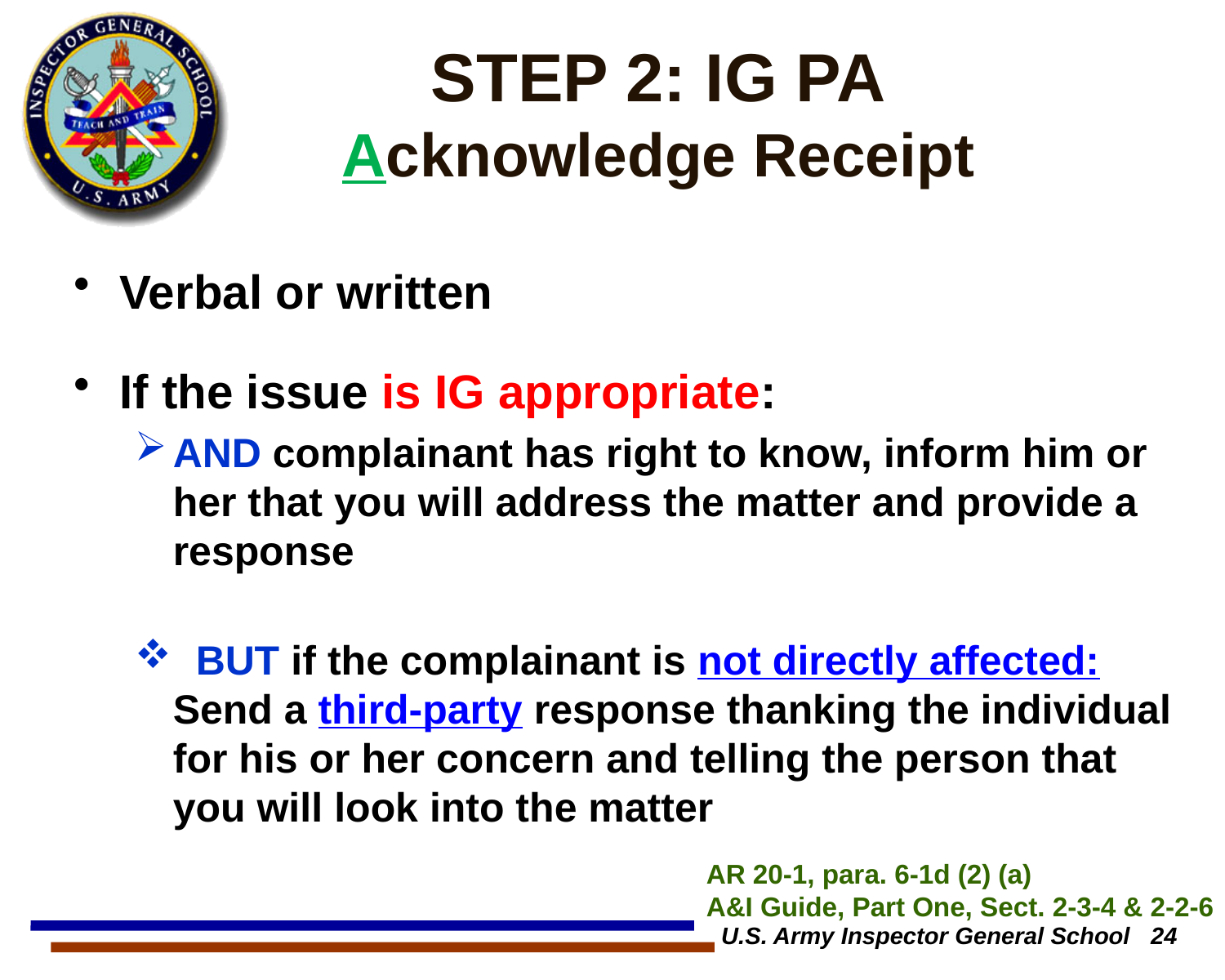

# STEP 2: IG PA Acknowledge Receipt
Verbal or written

If the issue is IG appropriate:
AND complainant has right to know, inform him or her that you will address the matter and provide a response

  BUT if the complainant is not directly affected:  Send a third-party response thanking the individual for his or her concern and telling the person that you will look into the matter
AR 20-1, para. 6-1d (2) (a)
A&I Guide, Part One, Sect. 2-3-4 & 2-2-6
U.S. Army Inspector General School   24